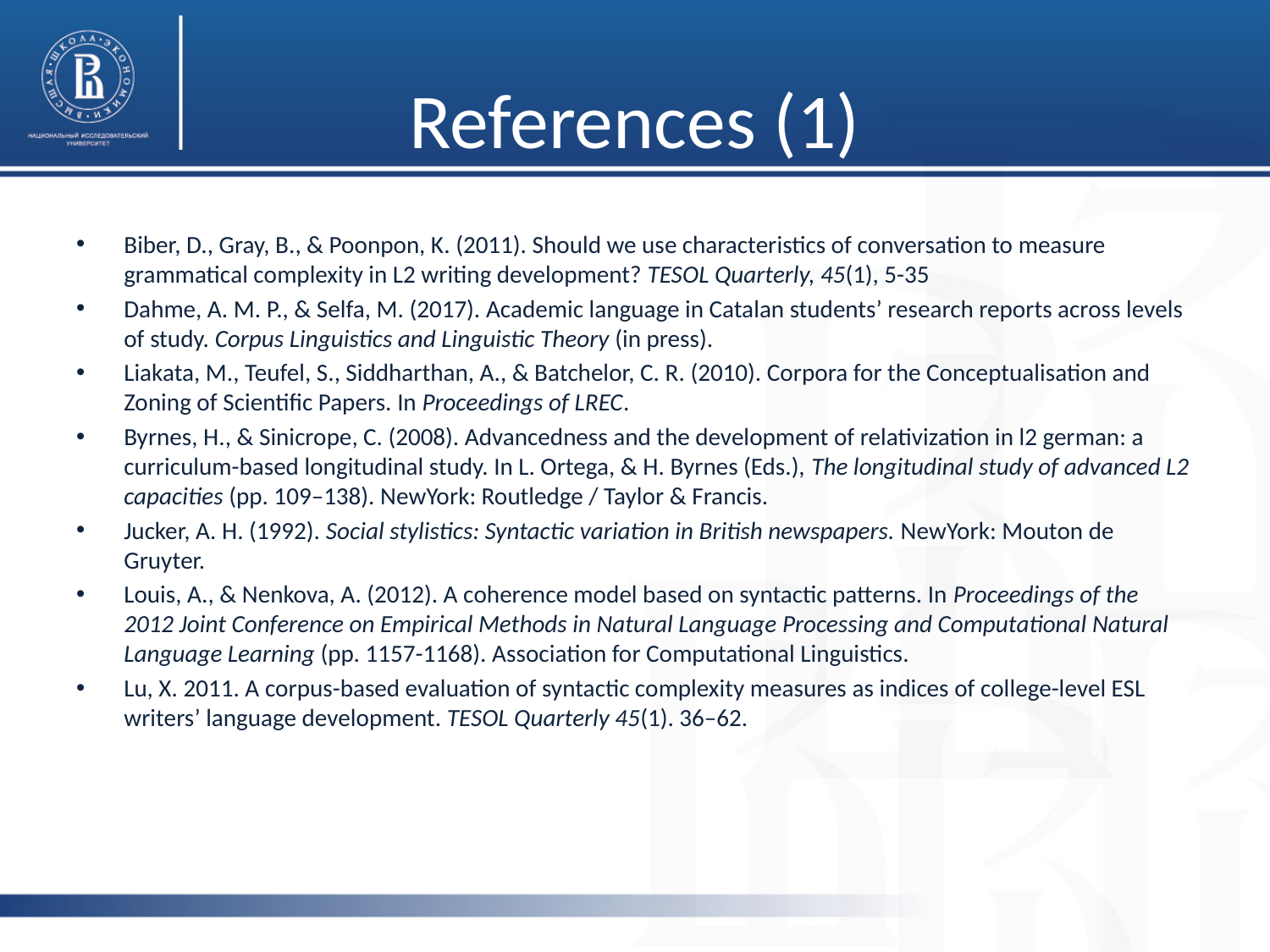

# References (1)
Biber, D., Gray, B., & Poonpon, K. (2011). Should we use characteristics of conversation to measure grammatical complexity in L2 writing development? TESOL Quarterly, 45(1), 5-35
Dahme, A. M. P., & Selfa, M. (2017). Academic language in Catalan students’ research reports across levels of study. Corpus Linguistics and Linguistic Theory (in press).
Liakata, M., Teufel, S., Siddharthan, A., & Batchelor, C. R. (2010). Corpora for the Conceptualisation and Zoning of Scientific Papers. In Proceedings of LREC.
Byrnes, H., & Sinicrope, C. (2008). Advancedness and the development of relativization in l2 german: a curriculum-based longitudinal study. In L. Ortega, & H. Byrnes (Eds.), The longitudinal study of advanced L2 capacities (pp. 109–138). NewYork: Routledge / Taylor & Francis.
Jucker, A. H. (1992). Social stylistics: Syntactic variation in British newspapers. NewYork: Mouton de Gruyter.
Louis, A., & Nenkova, A. (2012). A coherence model based on syntactic patterns. In Proceedings of the 2012 Joint Conference on Empirical Methods in Natural Language Processing and Computational Natural Language Learning (pp. 1157-1168). Association for Computational Linguistics.
Lu, X. 2011. A corpus-based evaluation of syntactic complexity measures as indices of college-level ESL writers’ language development. TESOL Quarterly 45(1). 36–62.